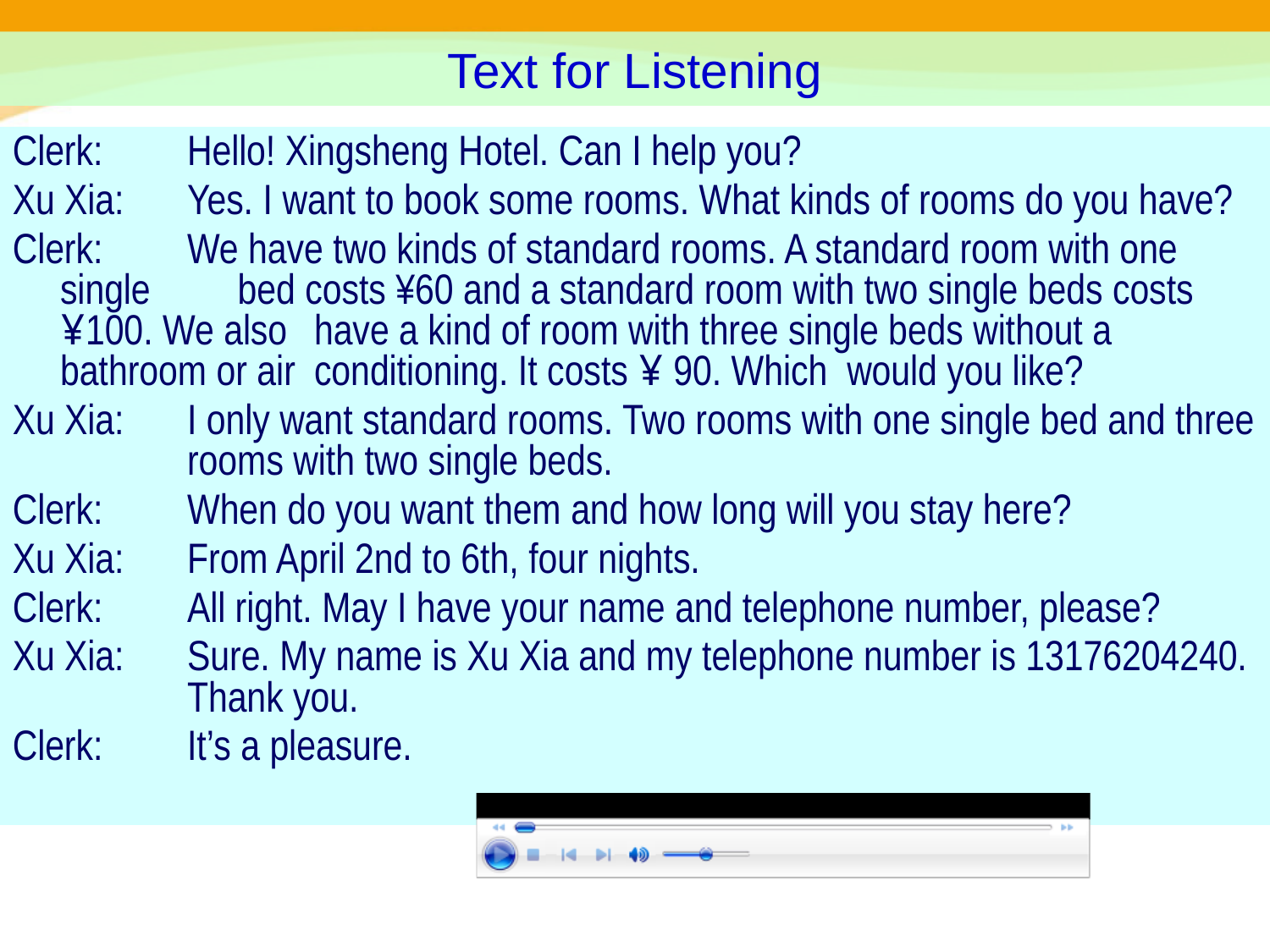

Text for Listening
Clerk: 	Hello! Xingsheng Hotel. Can I help you?
Xu Xia:	Yes. I want to book some rooms. What kinds of rooms do you have?
Clerk:	We have two kinds of standard rooms. A standard room with one single         bed costs ¥60 and a standard room with two single beds costs ¥100. We also 	have a kind of room with three single beds without a bathroom or air 	conditioning. It costs ¥ 90. Which  would you like?
Xu Xia:	I only want standard rooms. Two rooms with one single bed and three 	rooms with two single beds.
Clerk:	When do you want them and how long will you stay here?
Xu Xia:	From April 2nd to 6th, four nights.
Clerk: 	All right. May I have your name and telephone number, please?
Xu Xia:	Sure. My name is Xu Xia and my telephone number is 13176204240. 	Thank you.
Clerk:	It’s a pleasure.